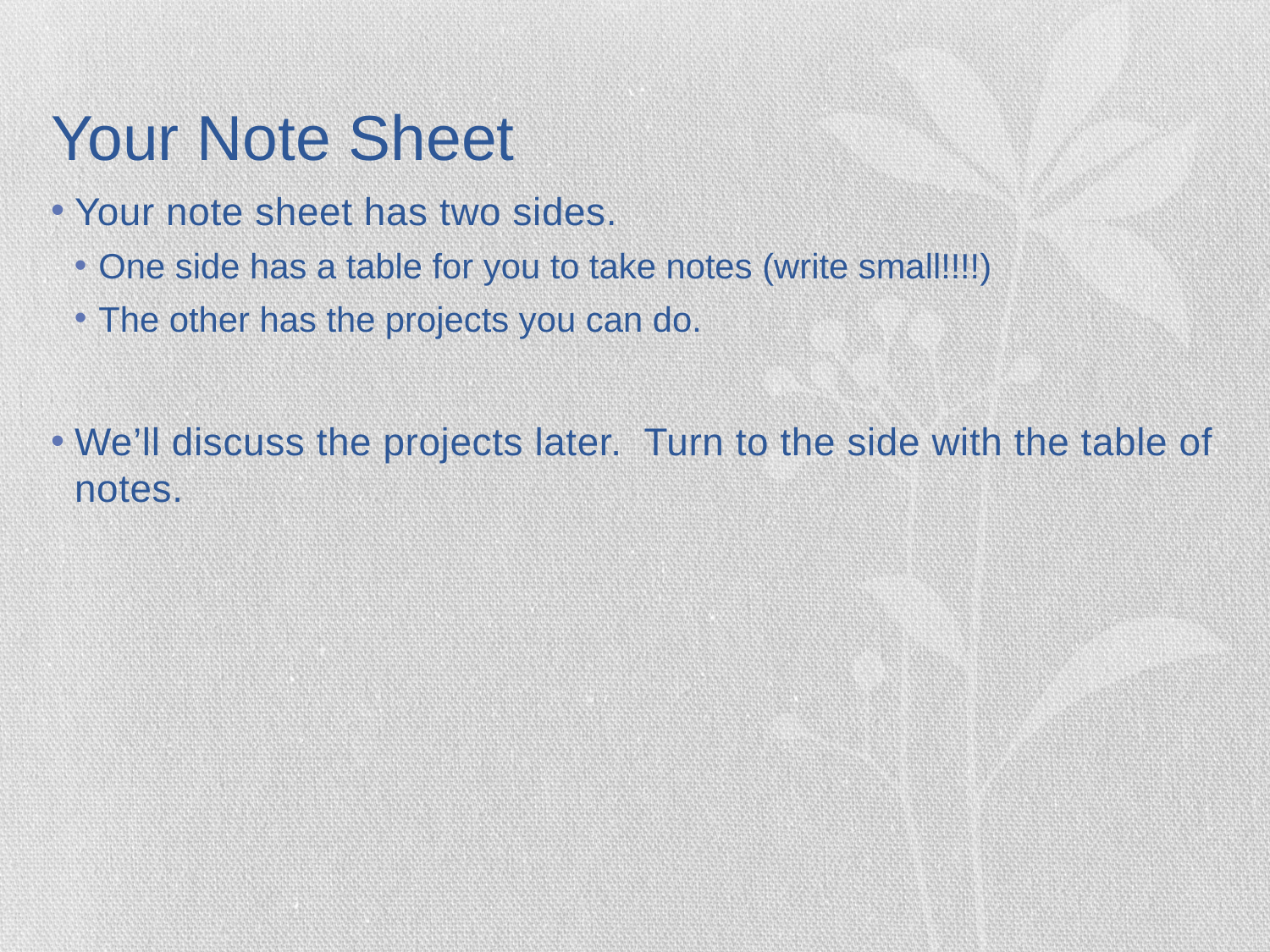

# Your Note Sheet
Your note sheet has two sides.
One side has a table for you to take notes (write small!!!!)
The other has the projects you can do.

We’ll discuss the projects later.  Turn to the side with the table of notes.